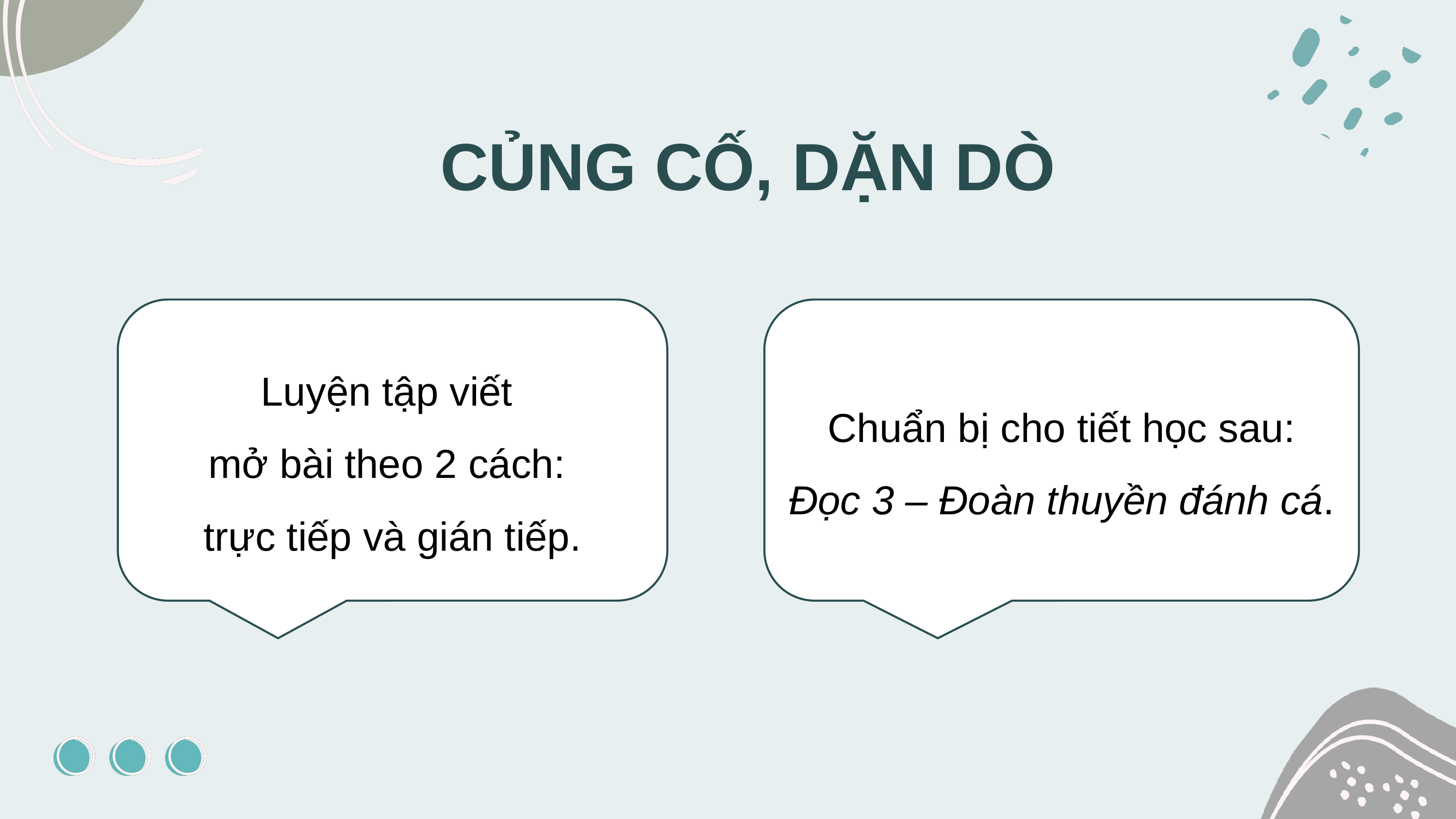

CỦNG CỐ, DẶN DÒ
Luyện tập viết
mở bài theo 2 cách:
trực tiếp và gián tiếp.
Chuẩn bị cho tiết học sau:
Đọc 3 – Đoàn thuyền đánh cá.